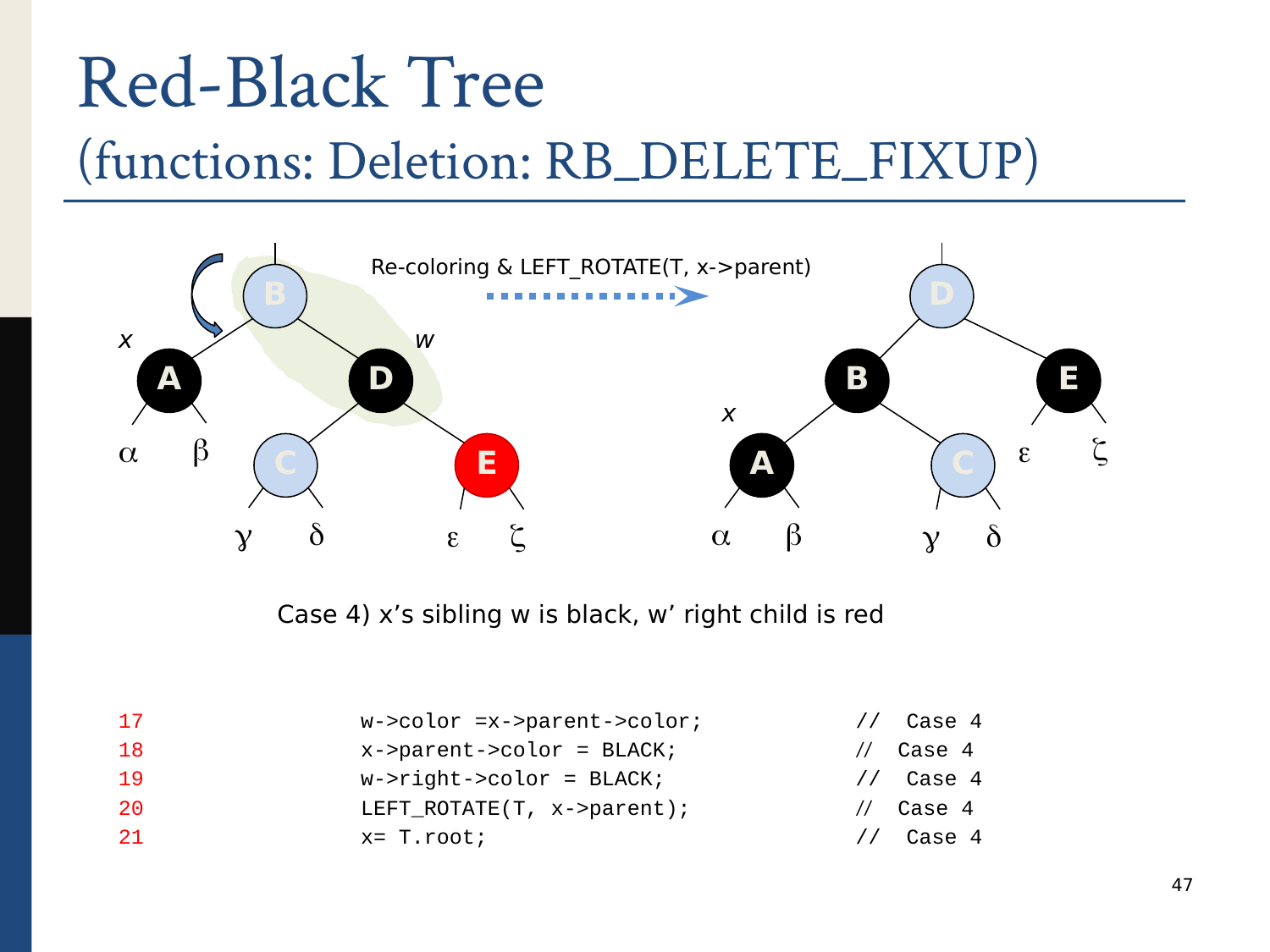

# Red-Black Tree (functions: Deletion: RB_DELETE_FIXUP)
Re-coloring & LEFT_ROTATE(T, x->parent)

B
D
x
w
A
D
B
E
x
β
ζ
α
ε
C
E
A
C
γ
δ
α
β
ε
ζ
γ
δ
Case 4) x’s sibling w is black, w’ right child is red
17			w->color =x->parent->color;            //  Case 4
18			x->parent->color = BLACK;              //  Case 4
19			w->right->color = BLACK;               //  Case 4
20			LEFT_ROTATE(T, x->parent);             //  Case 4
21			x= T.root;                             //  Case 4
47